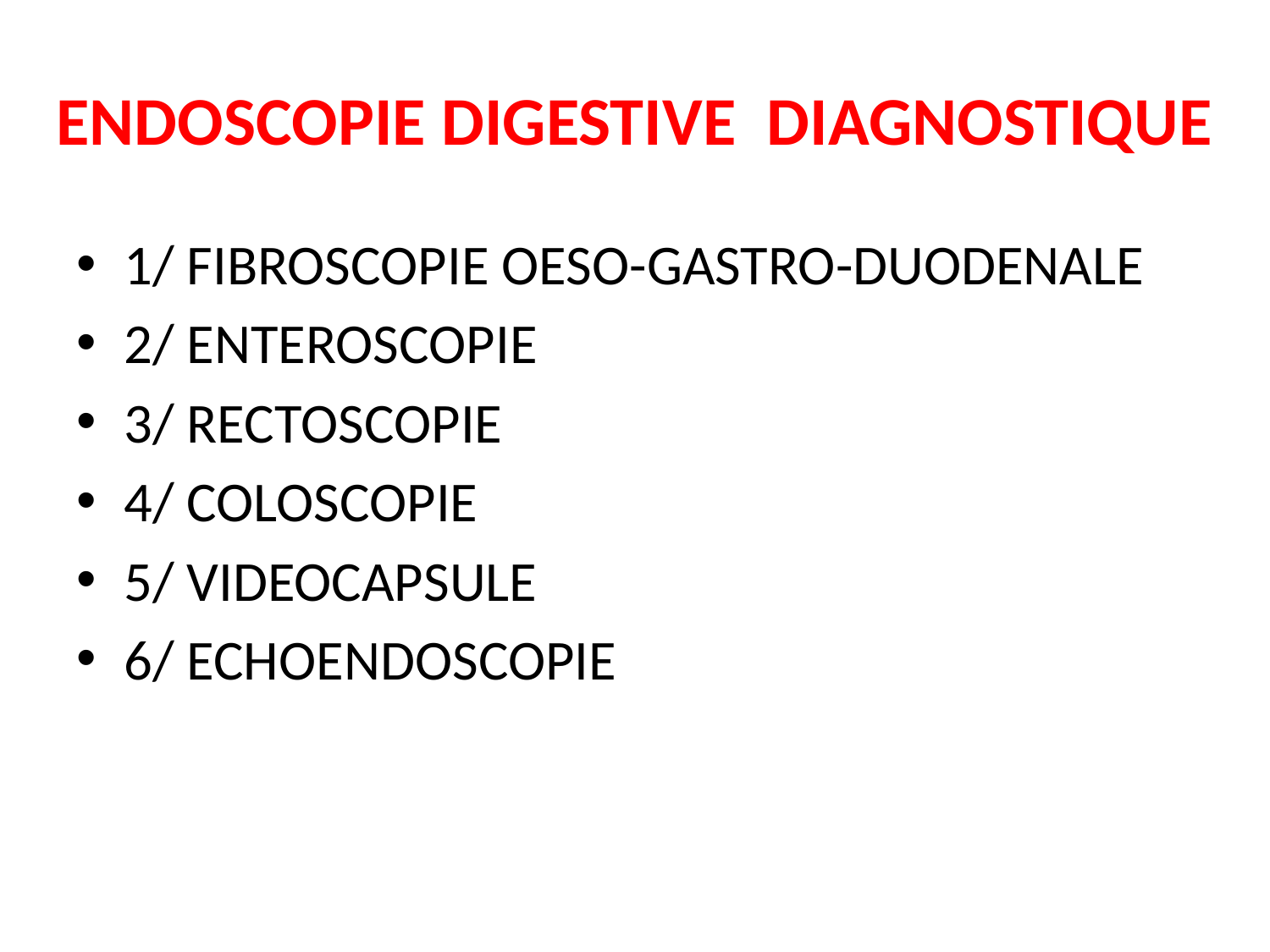

# ENDOSCOPIE DIGESTIVE  DIAGNOSTIQUE
1/ FIBROSCOPIE OESO-GASTRO-DUODENALE
2/ ENTEROSCOPIE
3/ RECTOSCOPIE
4/ COLOSCOPIE
5/ VIDEOCAPSULE
6/ ECHOENDOSCOPIE